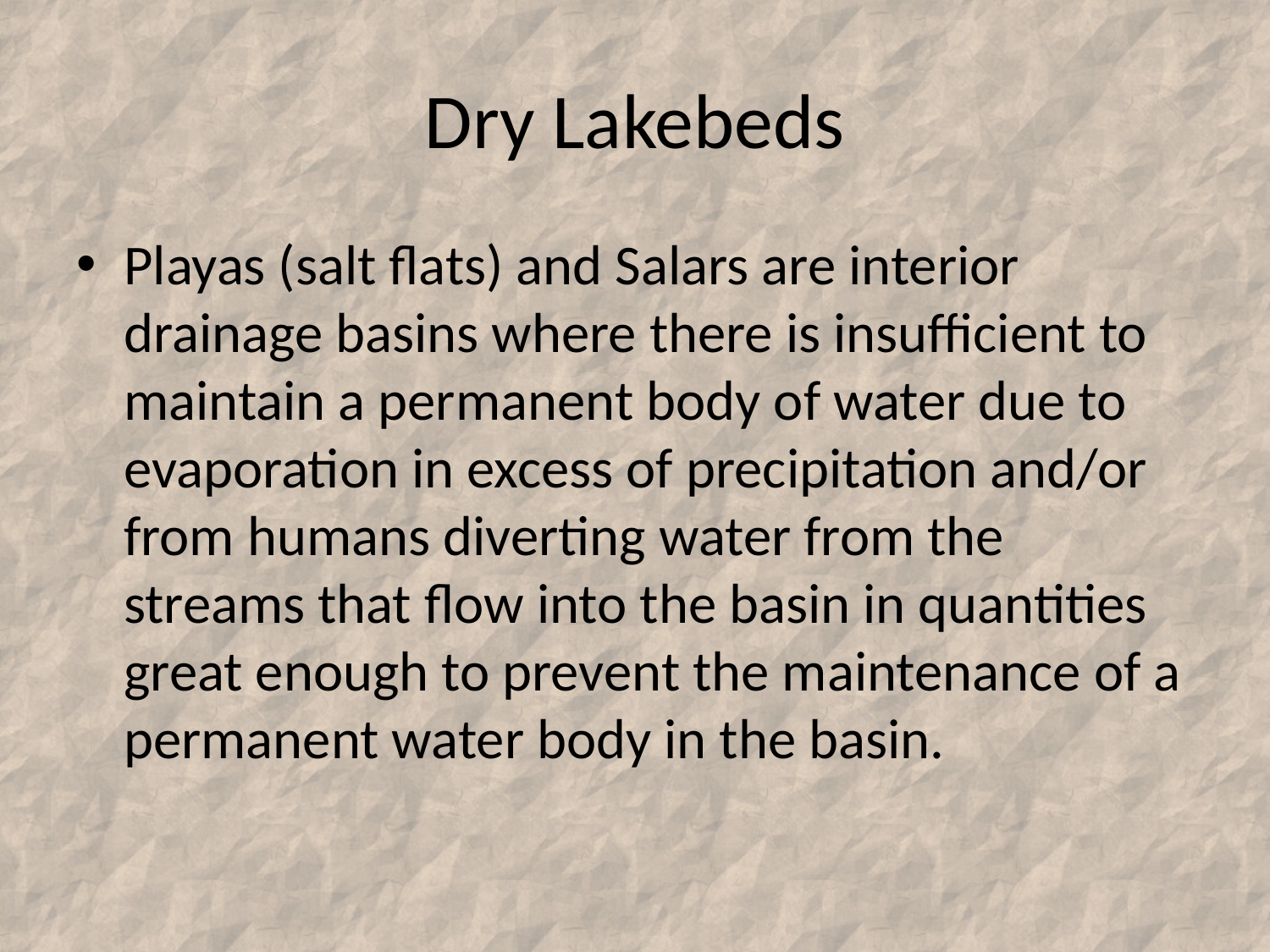

# Dry Lakebeds
Playas (salt flats) and Salars are interior drainage basins where there is insufficient to maintain a permanent body of water due to evaporation in excess of precipitation and/or from humans diverting water from the streams that flow into the basin in quantities great enough to prevent the maintenance of a permanent water body in the basin.